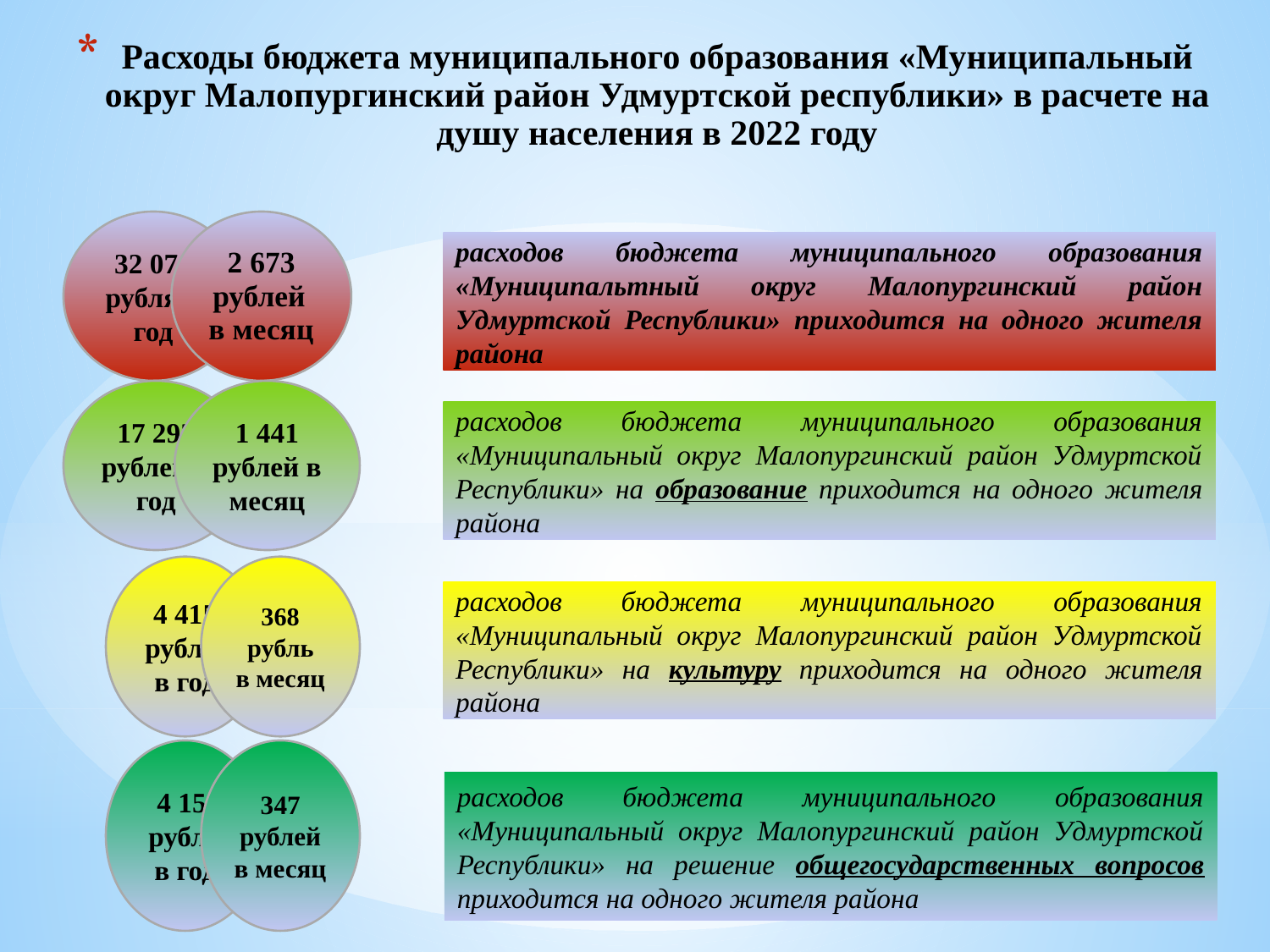

# Расходы бюджета муниципального образования «Муниципальный округ Малопургинский район Удмуртской республики» в расчете на душу населения в 2022 году
32 076
2 673
расходов бюджета муниципального образования «Муниципальтный округ Малопургинский район Удмуртской Республики» приходится на одного жителя района
17 292
рублей в год
1 441
расходов бюджета муниципального образования «Муниципальный округ Малопургинский район Удмуртской Республики» на образование приходится на одного жителя района
4 415
в месяц
расходов бюджета муниципального образования «Муниципальный округ Малопургинский район Удмуртской Республики» на культуру приходится на одного жителя района
 4 158
расходов бюджета муниципального образования «Муниципальный округ Малопургинский район Удмуртской Республики» на решение общегосударственных вопросов приходится на одного жителя района